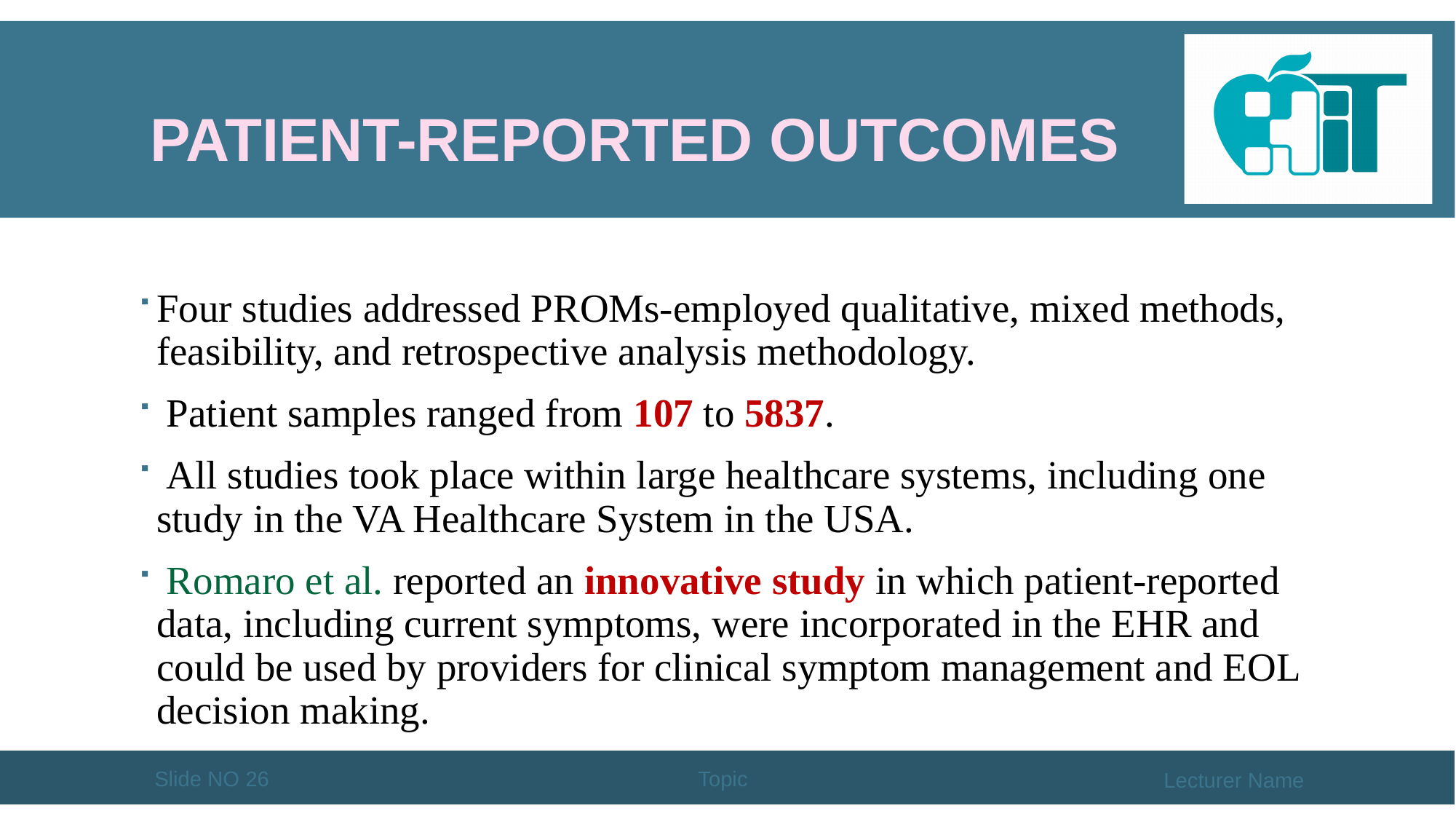

# Patient-Reported Outcomes

Four studies addressed PROMs-employed qualitative, mixed methods, feasibility, and retrospective analysis methodology.
 Patient samples ranged from 107 to 5837.
 All studies took place within large healthcare systems, including one study in the VA Healthcare System in the USA.
 Romaro et al. reported an innovative study in which patient-reported data, including current symptoms, were incorporated in the EHR and could be used by providers for clinical symptom management and EOL decision making.
Slide NO 26
Topic
Lecturer Name